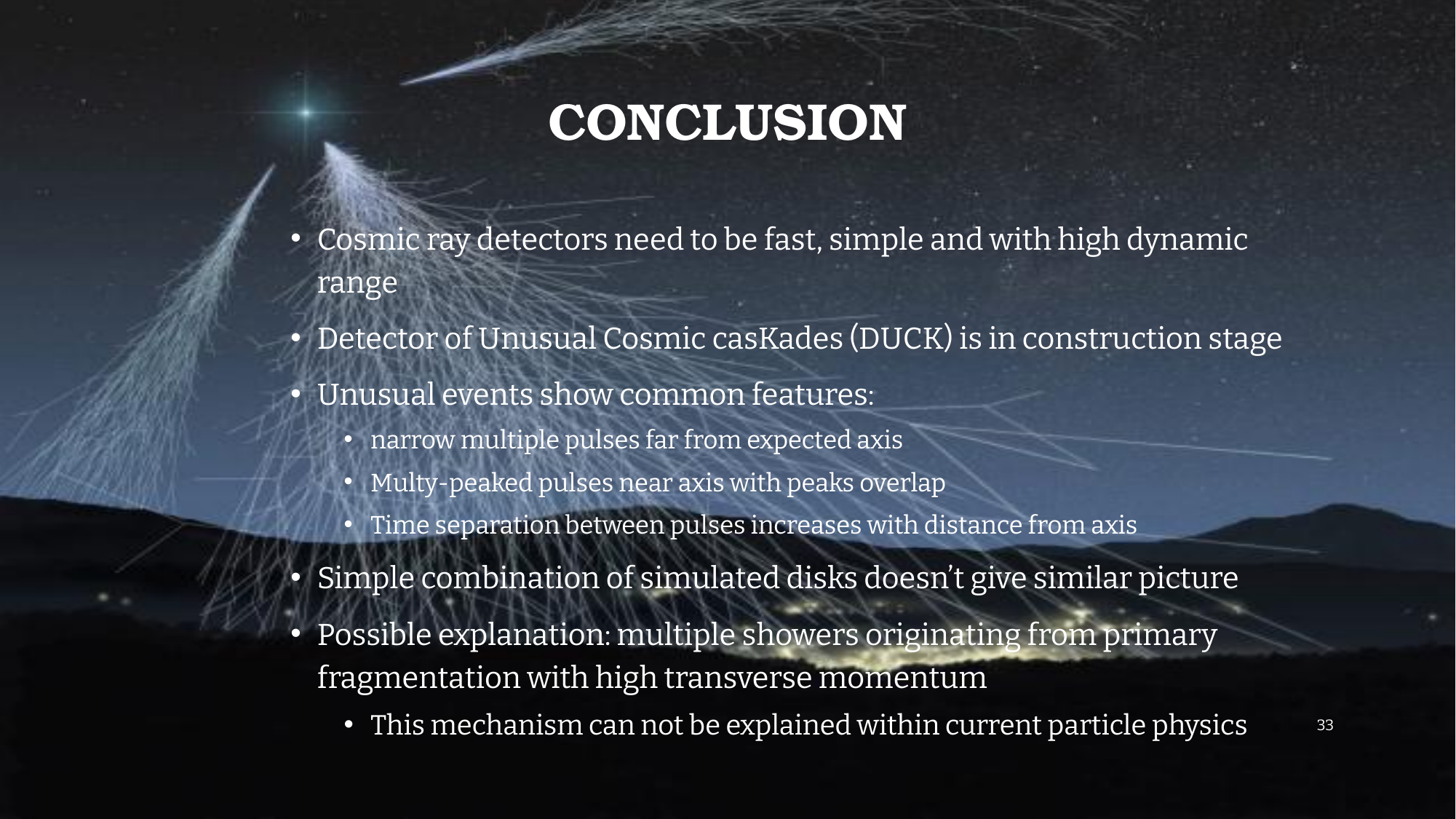

# Conclusion
Cosmic ray detectors need to be fast, simple and with high dynamic range
Detector of Unusual Cosmic casKades (DUCK) is in construction stage
Unusual events show common features:
narrow multiple pulses far from expected axis
Multy-peaked pulses near axis with peaks overlap
Time separation between pulses increases with distance from axis
Simple combination of simulated disks doesn’t give similar picture
Possible explanation: multiple showers originating from primary fragmentation with high transverse momentum
This mechanism can not be explained within current particle physics
33